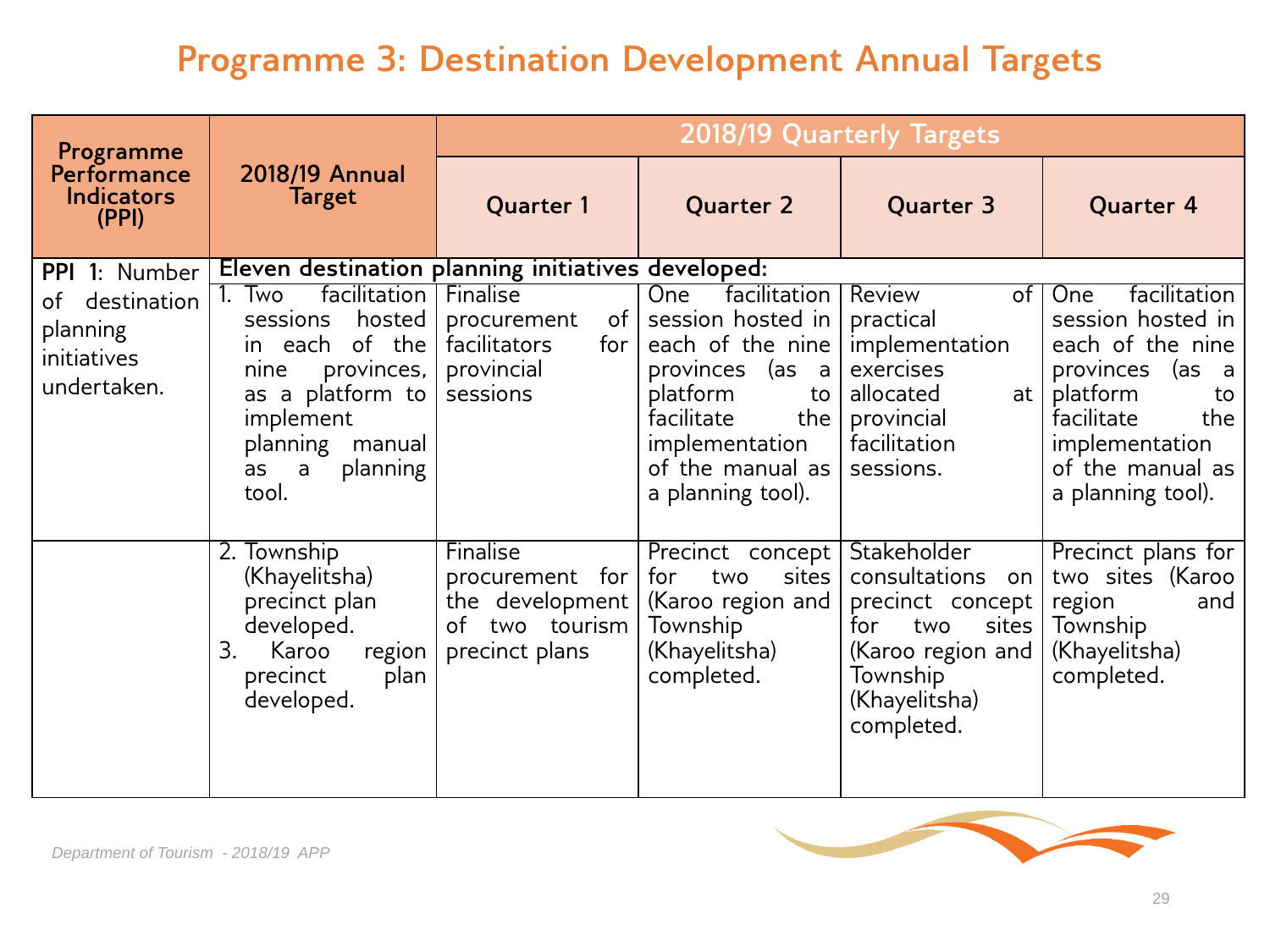

# Programme 3: Destination Development Annual Targets
| Programme Performance Indicators (PPI) | 2018/19 Annual Target | 2018/19 Quarterly Targets |  |  |  |
| --- | --- | --- | --- | --- | --- |
|  |  | Quarter 1 | Quarter 2 | Quarter 3 | Quarter 4 |
| PPI 1: Number of destination planning initiatives undertaken. | Eleven destination planning initiatives developed: |  |  |  |  |
|  | Two facilitation sessions hosted in each of the nine provinces, as a platform to implement planning manual as a planning tool. | Finalise procurement of facilitators for provincial sessions | One facilitation session hosted in each of the nine provinces (as a platform to facilitate the implementation of the manual as a planning tool). | Review of practical implementation exercises allocated at provincial facilitation sessions. | One facilitation session hosted in each of the nine provinces (as a platform to facilitate the implementation of the manual as a planning tool). |
|  | 2. Township (Khayelitsha) precinct plan developed. 3. Karoo region precinct plan developed. | Finalise procurement for the development of two tourism precinct plans | Precinct concept for two sites (Karoo region and Township (Khayelitsha) completed. | Stakeholder consultations on precinct concept for two sites (Karoo region and Township (Khayelitsha) completed. | Precinct plans for two sites (Karoo region and Township (Khayelitsha) completed. |
Department of Tourism  - 2018/19  APP
29